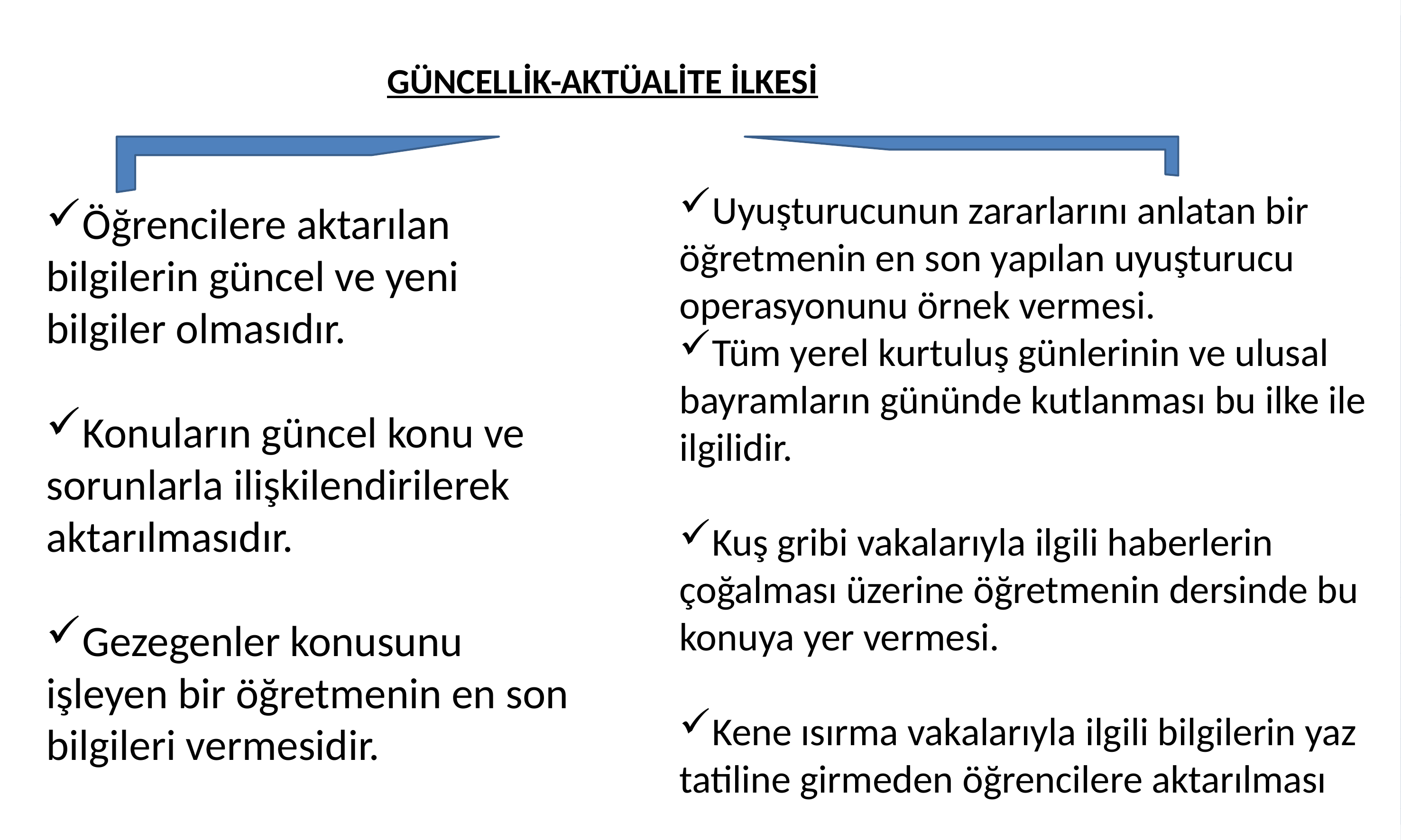

GÜNCELLİK-AKTÜALİTE İLKESİ

Uyuşturucunun zararlarını anlatan bir öğretmenin en son yapılan uyuşturucu operasyonunu örnek vermesi.
Tüm yerel kurtuluş günlerinin ve ulusal bayramların gününde kutlanması bu ilke ile ilgilidir.

Kuş gribi vakalarıyla ilgili haberlerin çoğalması üzerine öğretmenin dersinde bu konuya yer vermesi.

Kene ısırma vakalarıyla ilgili bilgilerin yaz tatiline girmeden öğrencilere aktarılması

Öğrencilere aktarılan bilgilerin güncel ve yeni bilgiler olmasıdır.

Konuların güncel konu ve sorunlarla ilişkilendirilerek aktarılmasıdır.

Gezegenler konusunu işleyen bir öğretmenin en son bilgileri vermesidir.